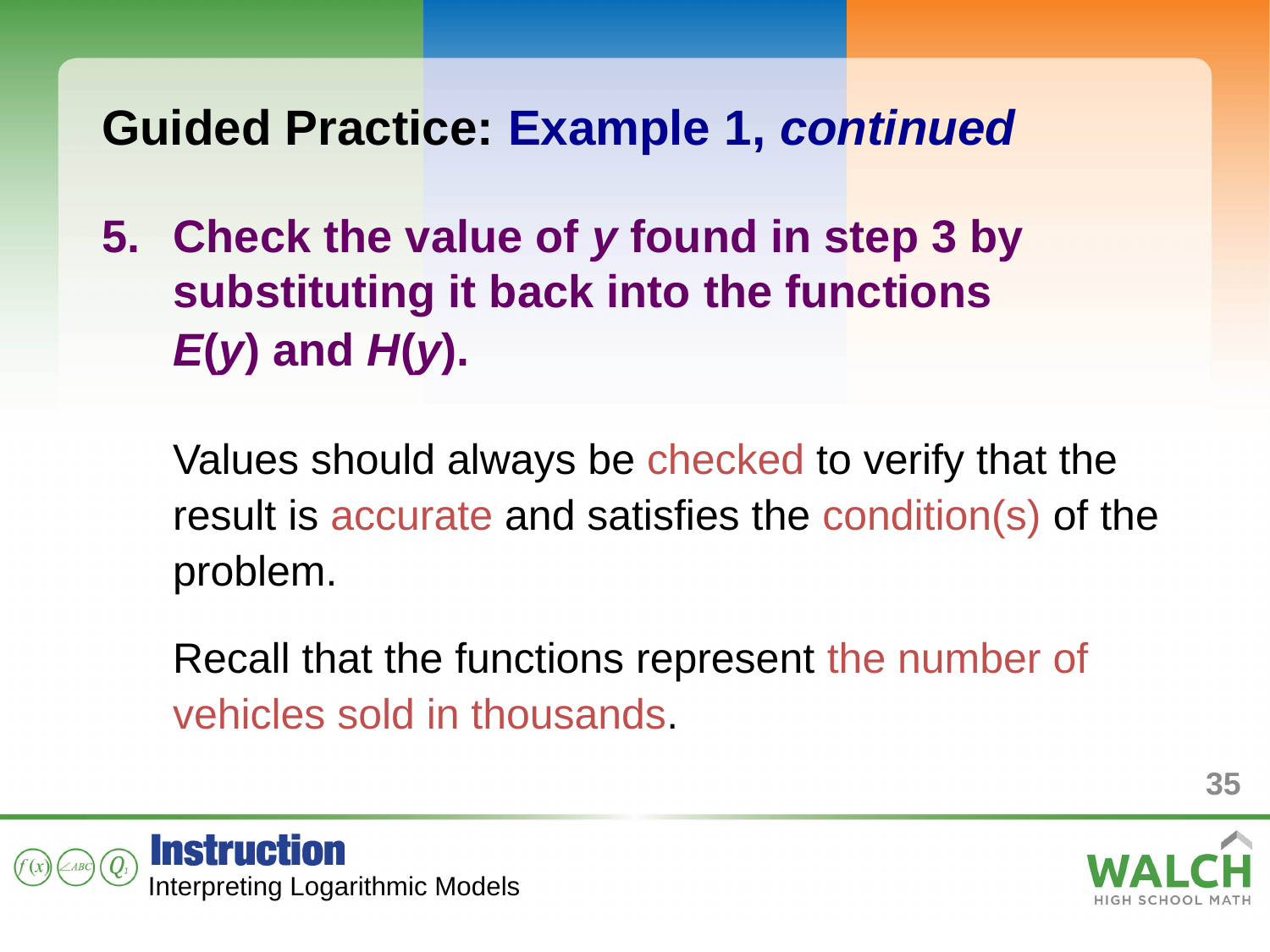

Guided Practice: Example 1, continued
Check the value of y found in step 3 by substituting it back into the functions
E(y) and H(y).
Values should always be checked to verify that the result is accurate and satisfies the condition(s) of the problem.
Recall that the functions represent the number of vehicles sold in thousands.
35
Interpreting Logarithmic Models